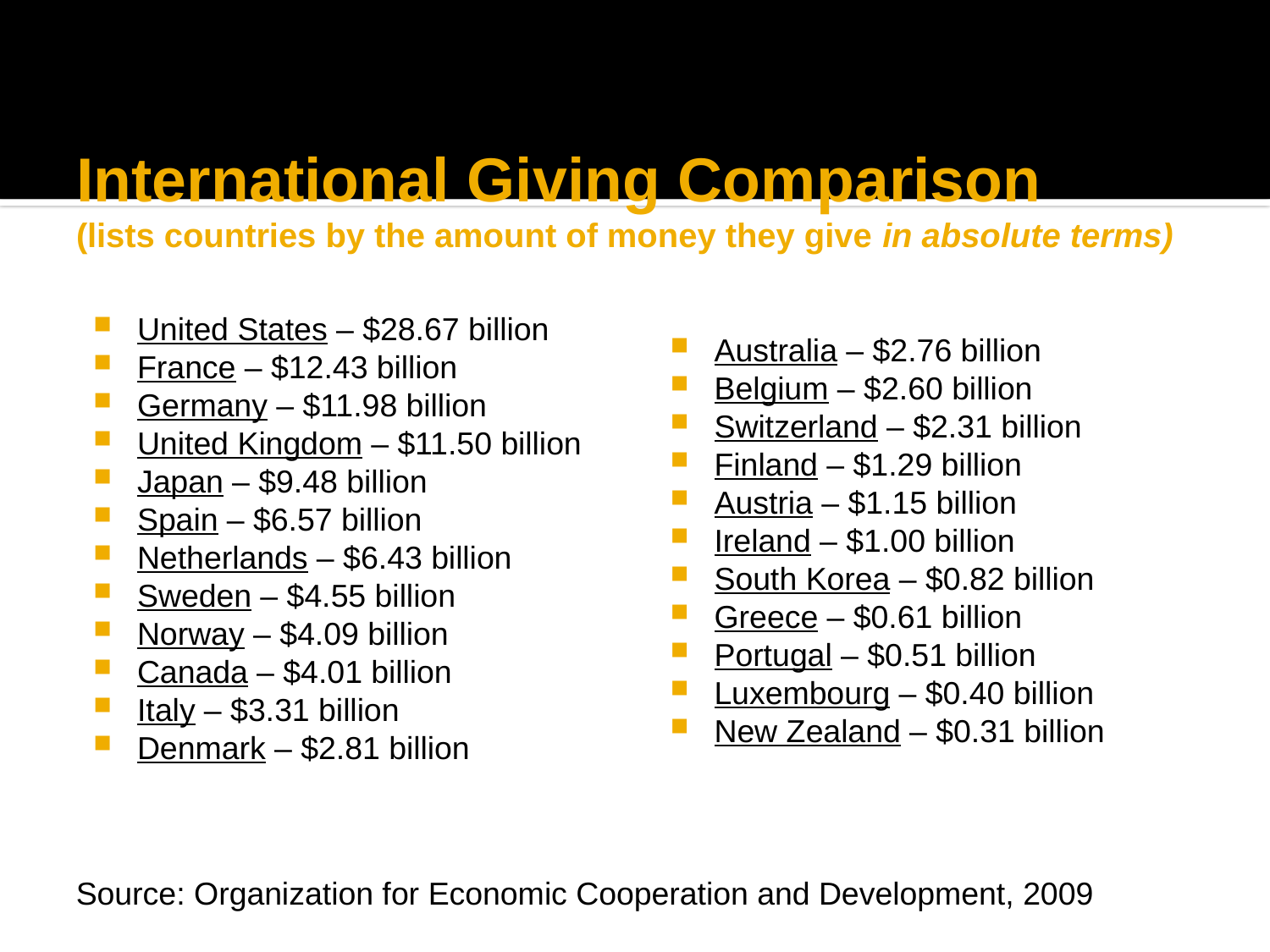

# International Giving Comparison (lists countries by the amount of money they give in absolute terms)
United States – $28.67 billion
France – $12.43 billion
Germany – $11.98 billion
United Kingdom – $11.50 billion
Japan – $9.48 billion
Spain – $6.57 billion
Netherlands – $6.43 billion
Sweden – $4.55 billion
Norway – $4.09 billion
Canada – $4.01 billion
Italy – $3.31 billion
Denmark – $2.81 billion

Australia – $2.76 billion
Belgium – $2.60 billion
Switzerland – $2.31 billion
Finland – $1.29 billion
Austria – $1.15 billion
Ireland – $1.00 billion
South Korea – $0.82 billion
Greece – $0.61 billion
Portugal – $0.51 billion
Luxembourg – $0.40 billion
New Zealand – $0.31 billion
Source: Organization for Economic Cooperation and Development, 2009